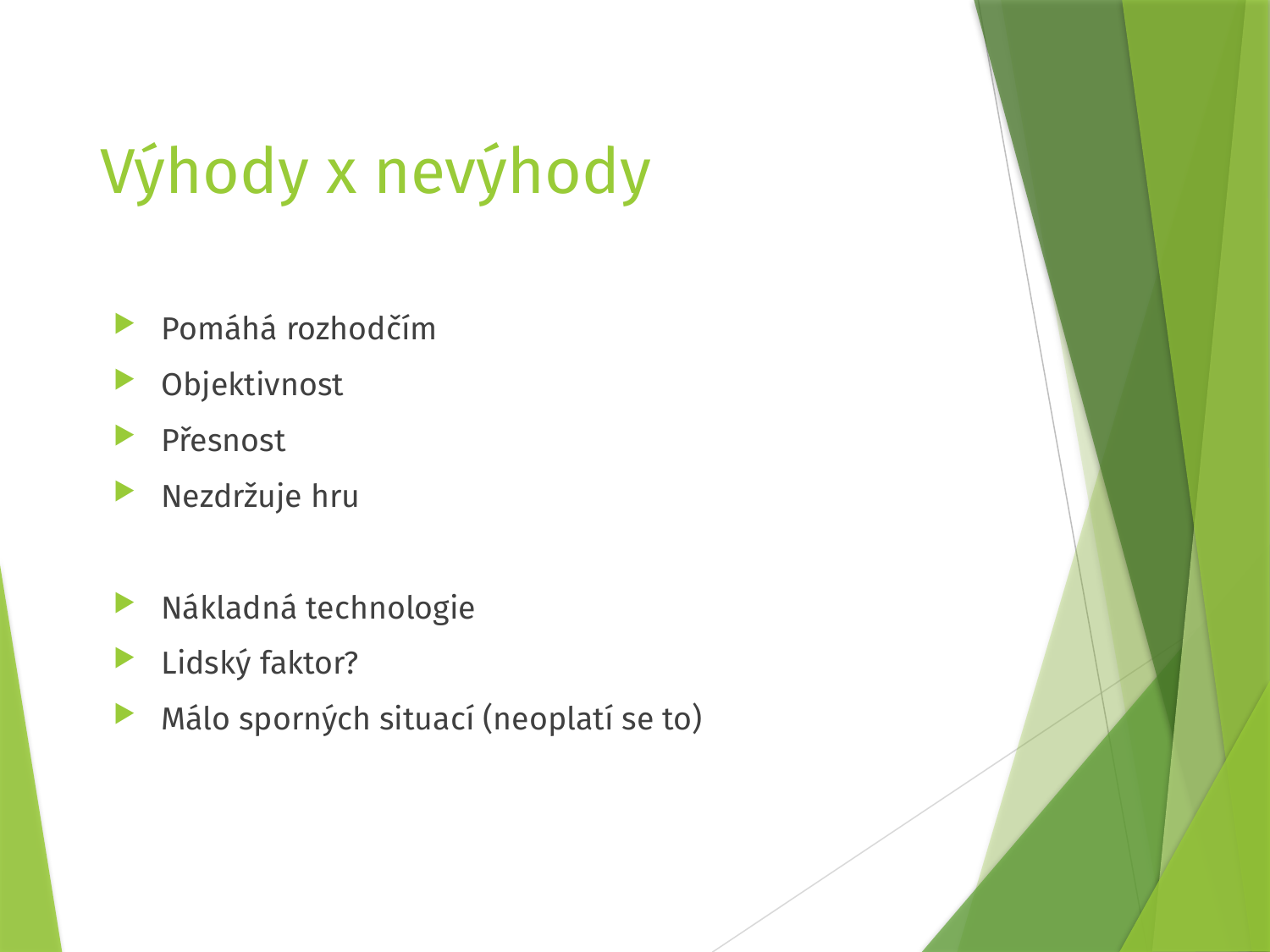

# Výhody x nevýhody
Pomáhá rozhodčím
Objektivnost
Přesnost
Nezdržuje hru

Nákladná technologie
Lidský faktor?
Málo sporných situací (neoplatí se to)